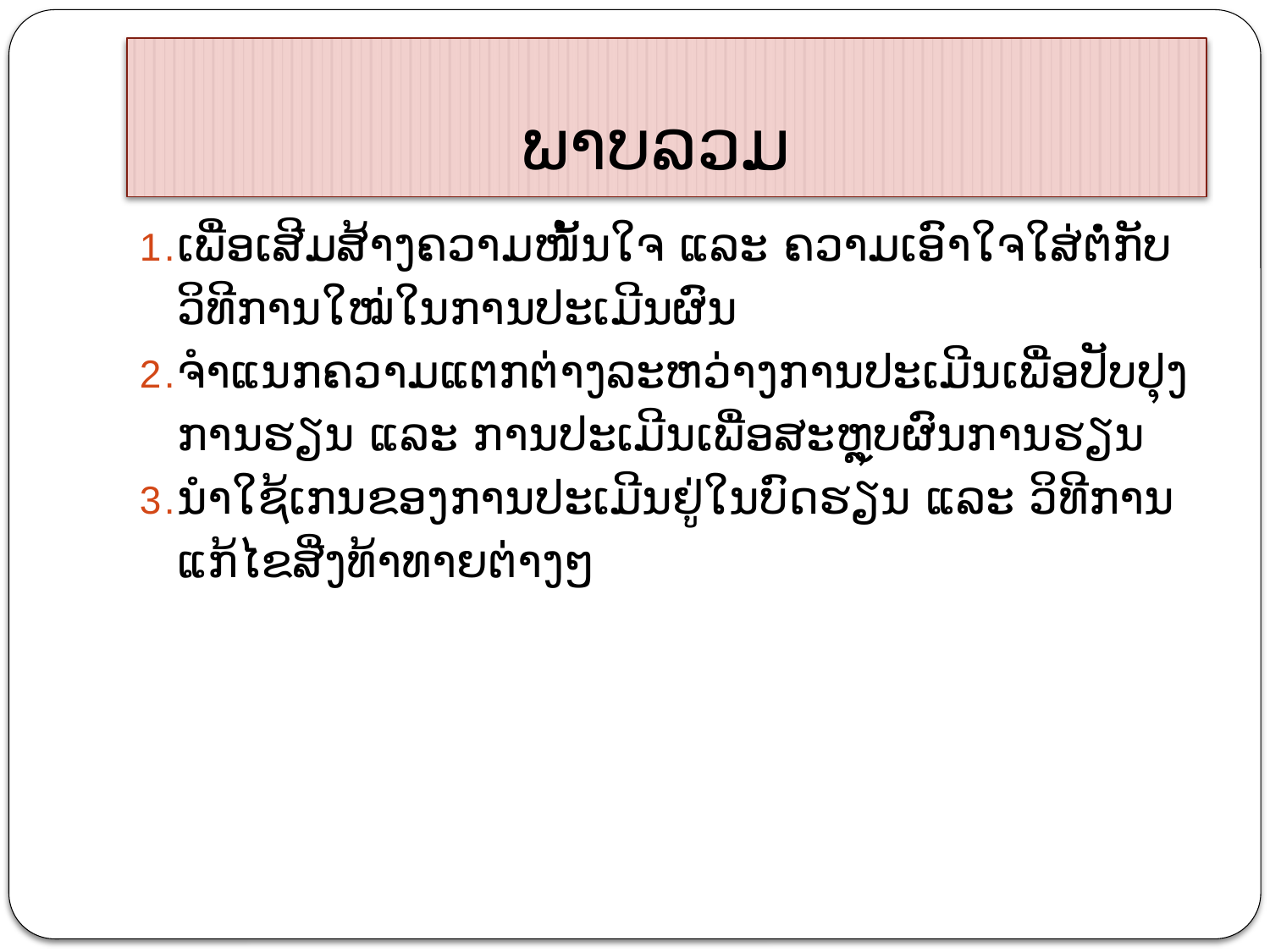

# ພາບລວມ
ເພື່ອເສີມສ້າງຄວາມໜັ້ນໃຈ ແລະ ຄວາມເອົາໃຈໃສ່ຕໍ່ກັບວິທີການໃໝ່ໃນການປະເມີນຜົນ
ຈຳແນກຄວາມແຕກຕ່າງລະຫວ່າງການປະເມີນເພື່ອປັບປຸງການຮຽນ ແລະ ການປະເມີນເພື່ອສະຫຼຸບຜົນການຮຽນ
ນຳໃຊ້ເກນຂອງການປະເມີນຢູ່ໃນບົດຮຽນ ແລະ ວິທີການແກ້ໄຂສີ່ງທ້າທາຍຕ່າງໆ